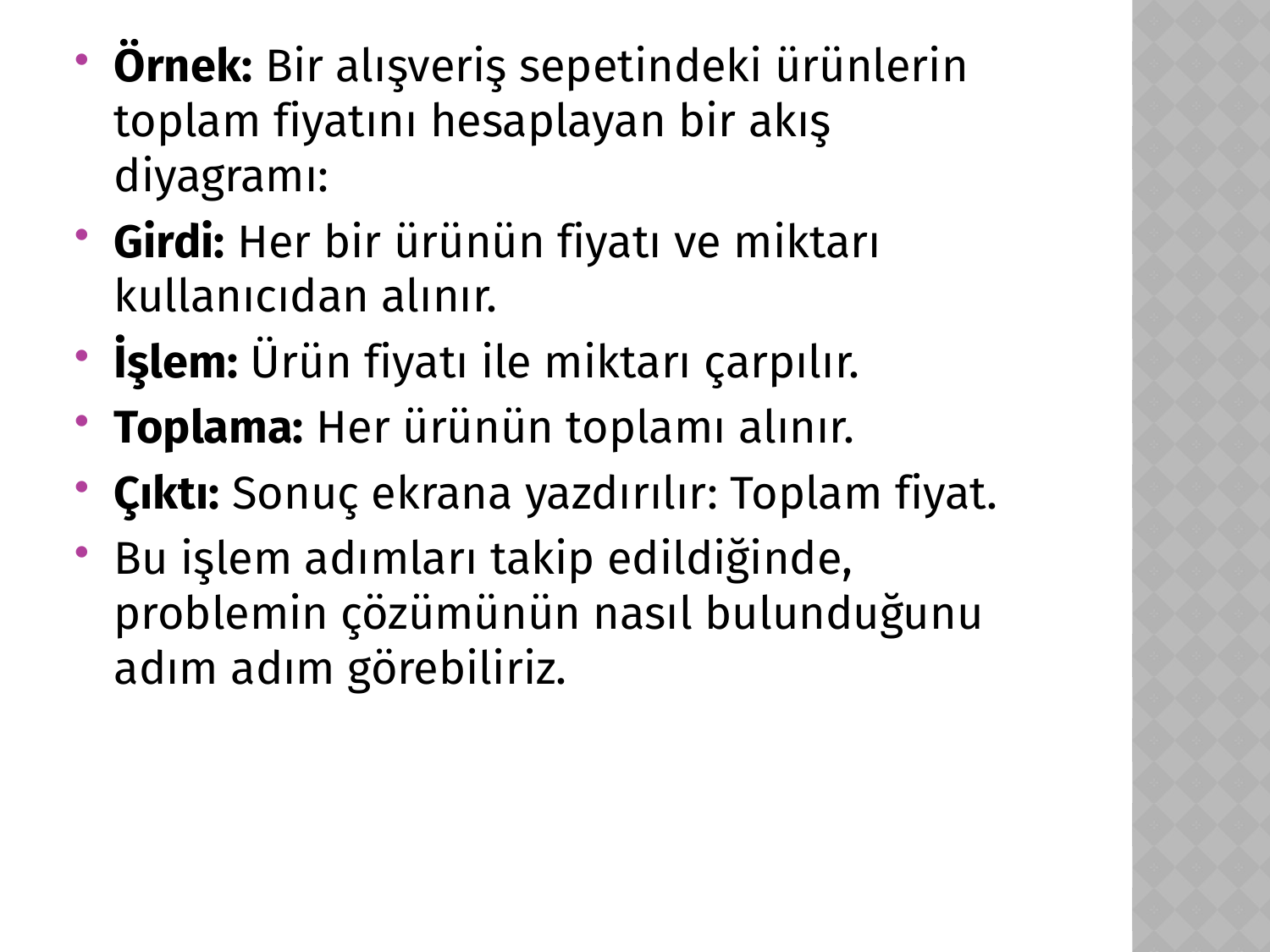

Örnek: Bir alışveriş sepetindeki ürünlerin toplam fiyatını hesaplayan bir akış diyagramı:
Girdi: Her bir ürünün fiyatı ve miktarı kullanıcıdan alınır.
İşlem: Ürün fiyatı ile miktarı çarpılır.
Toplama: Her ürünün toplamı alınır.
Çıktı: Sonuç ekrana yazdırılır: Toplam fiyat.
Bu işlem adımları takip edildiğinde, problemin çözümünün nasıl bulunduğunu adım adım görebiliriz.